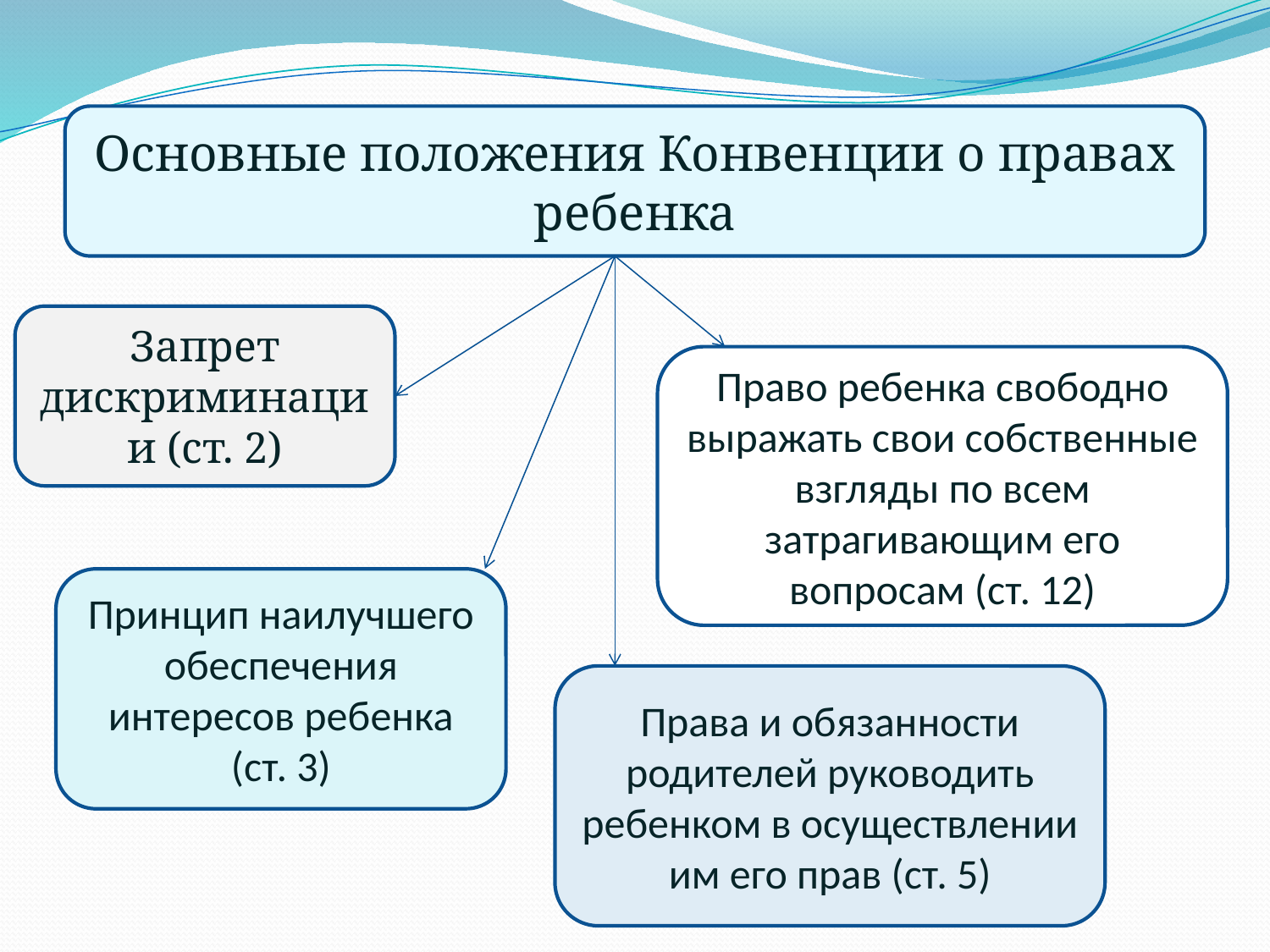

Основные положения Конвенции о правах ребенка
Запрет дискриминации (ст. 2)
Право ребенка свободно выражать свои собственные взгляды по всем затрагивающим его вопросам (ст. 12)
Принцип наилучшего обеспечения интересов ребенка (ст. 3)
Права и обязанности родителей руководить ребенком в осуществлении им его прав (ст. 5)